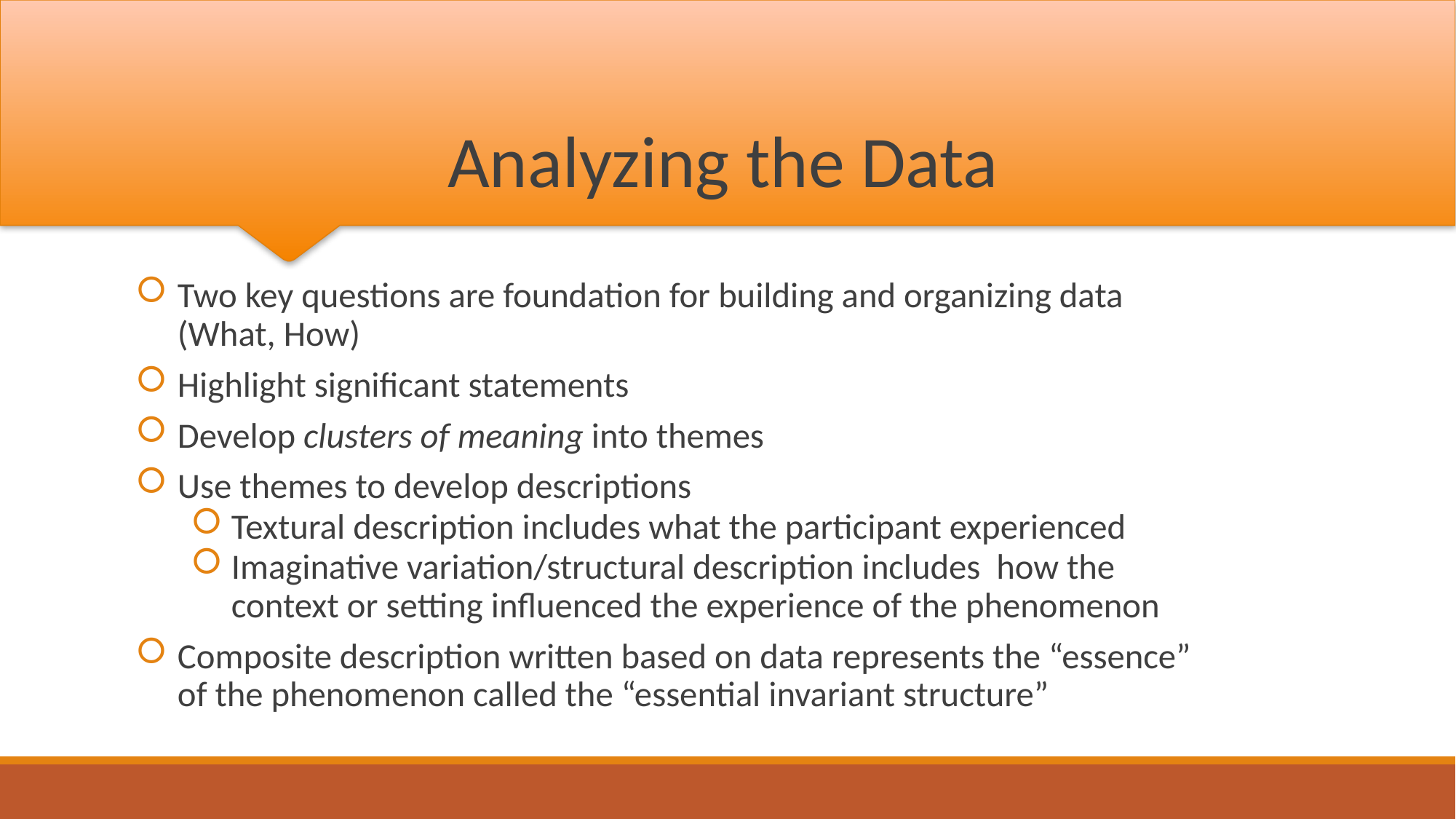

# Analyzing the Data

Two key questions are foundation for building and organizing data (What, How)
Highlight significant statements
Develop clusters of meaning into themes
Use themes to develop descriptions
Textural description includes what the participant experienced
Imaginative variation/structural description includes  how the context or setting influenced the experience of the phenomenon
Composite description written based on data represents the “essence” of the phenomenon called the “essential invariant structure”